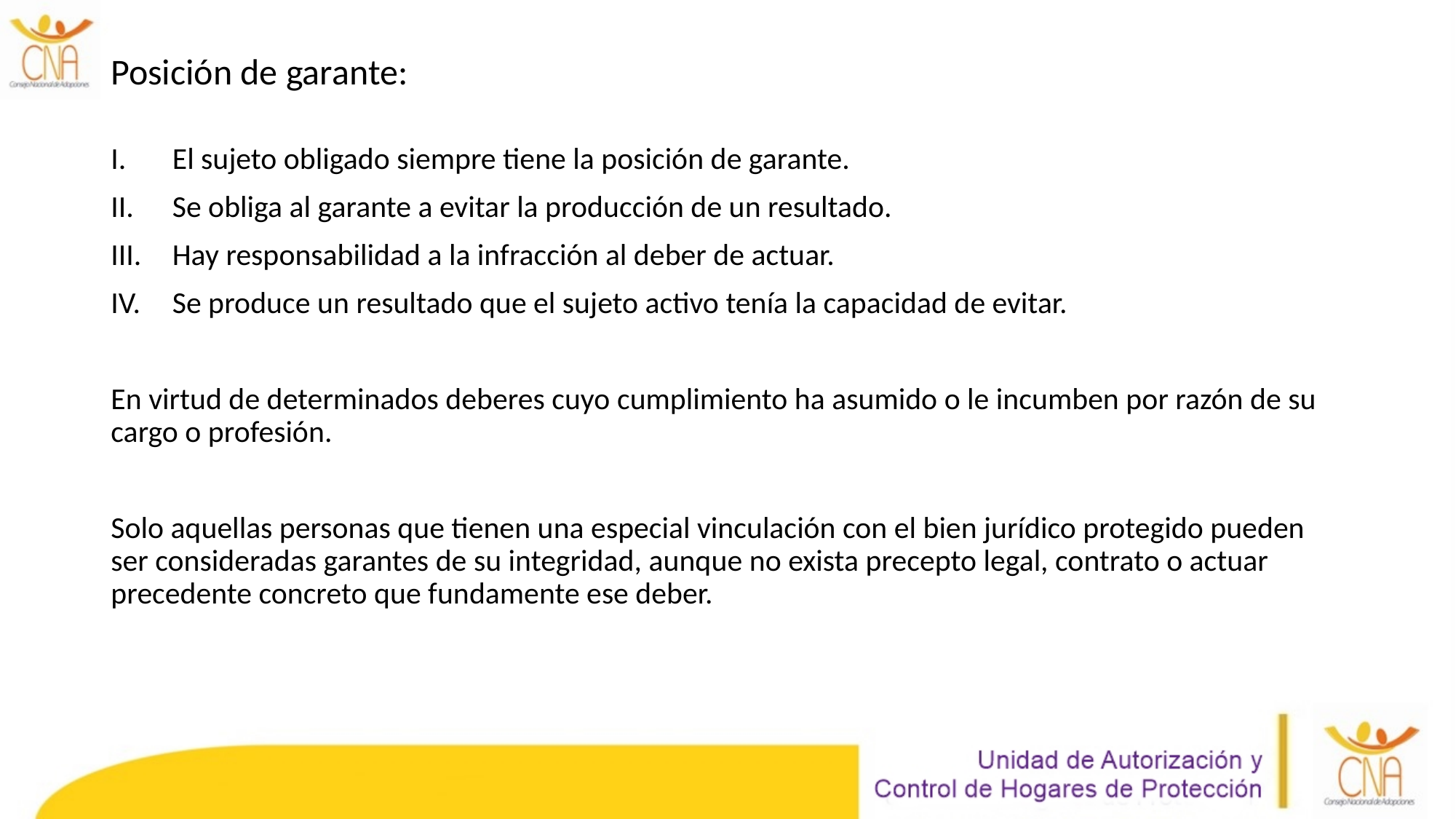

# Posición de garante:
El sujeto obligado siempre tiene la posición de garante.
Se obliga al garante a evitar la producción de un resultado.
Hay responsabilidad a la infracción al deber de actuar.
Se produce un resultado que el sujeto activo tenía la capacidad de evitar.

En virtud de determinados deberes cuyo cumplimiento ha asumido o le incumben por razón de su cargo o profesión.

Solo aquellas personas que tienen una especial vinculación con el bien jurídico protegido pueden ser consideradas garantes de su integridad, aunque no exista precepto legal, contrato o actuar precedente concreto que fundamente ese deber.